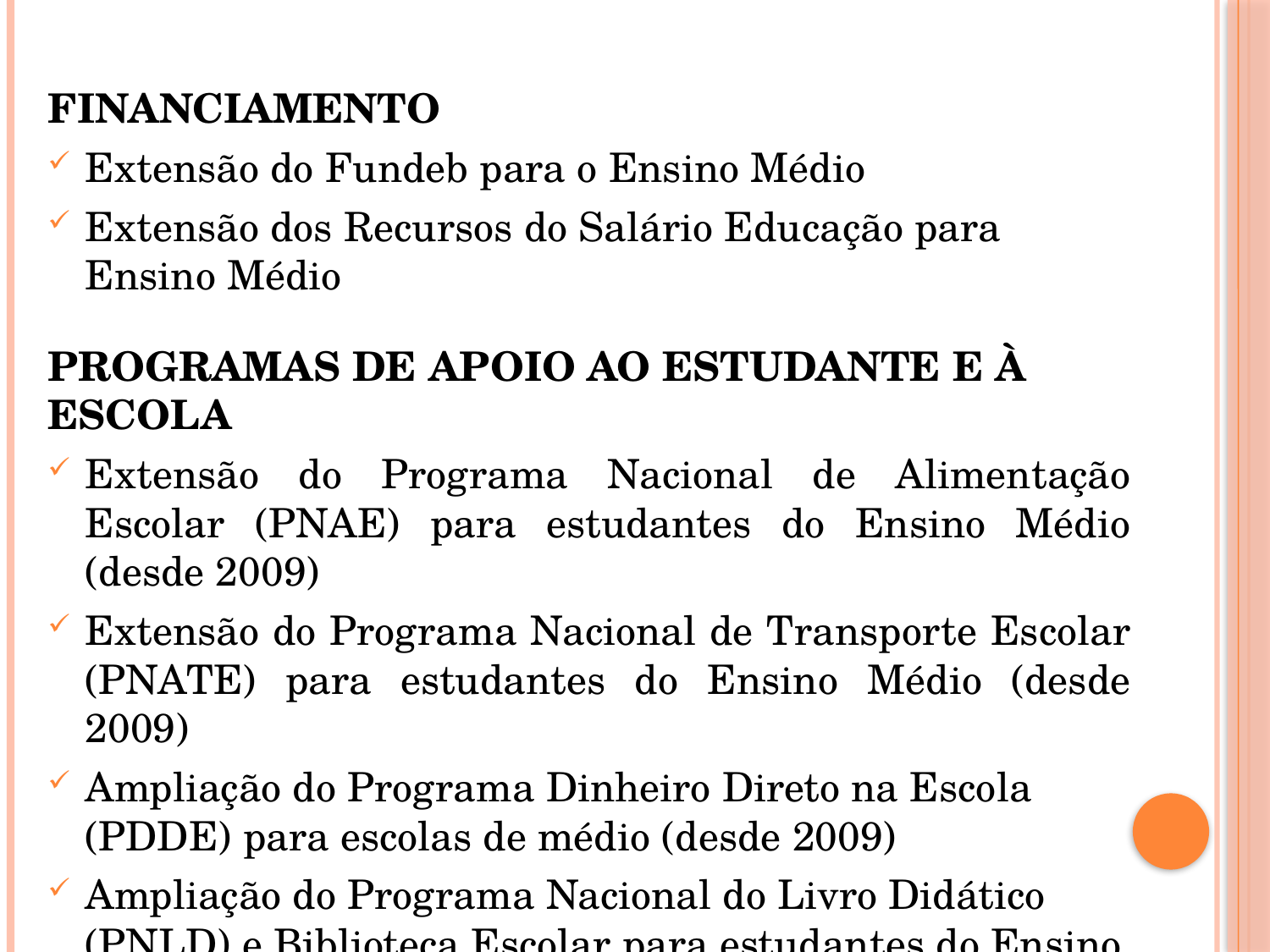

Ensino Médio
FINANCIAMENTO
Extensão do Fundeb para o Ensino Médio
Extensão dos Recursos do Salário Educação para Ensino Médio

PROGRAMAS DE APOIO AO ESTUDANTE E À ESCOLA
Extensão do Programa Nacional de Alimentação Escolar (PNAE) para estudantes do Ensino Médio (desde 2009)
Extensão do Programa Nacional de Transporte Escolar (PNATE) para estudantes do Ensino Médio (desde 2009)
Ampliação do Programa Dinheiro Direto na Escola  (PDDE) para escolas de médio (desde 2009)
Ampliação do Programa Nacional do Livro Didático (PNLD) e Biblioteca Escolar para estudantes do Ensino Médio (desde 2007)